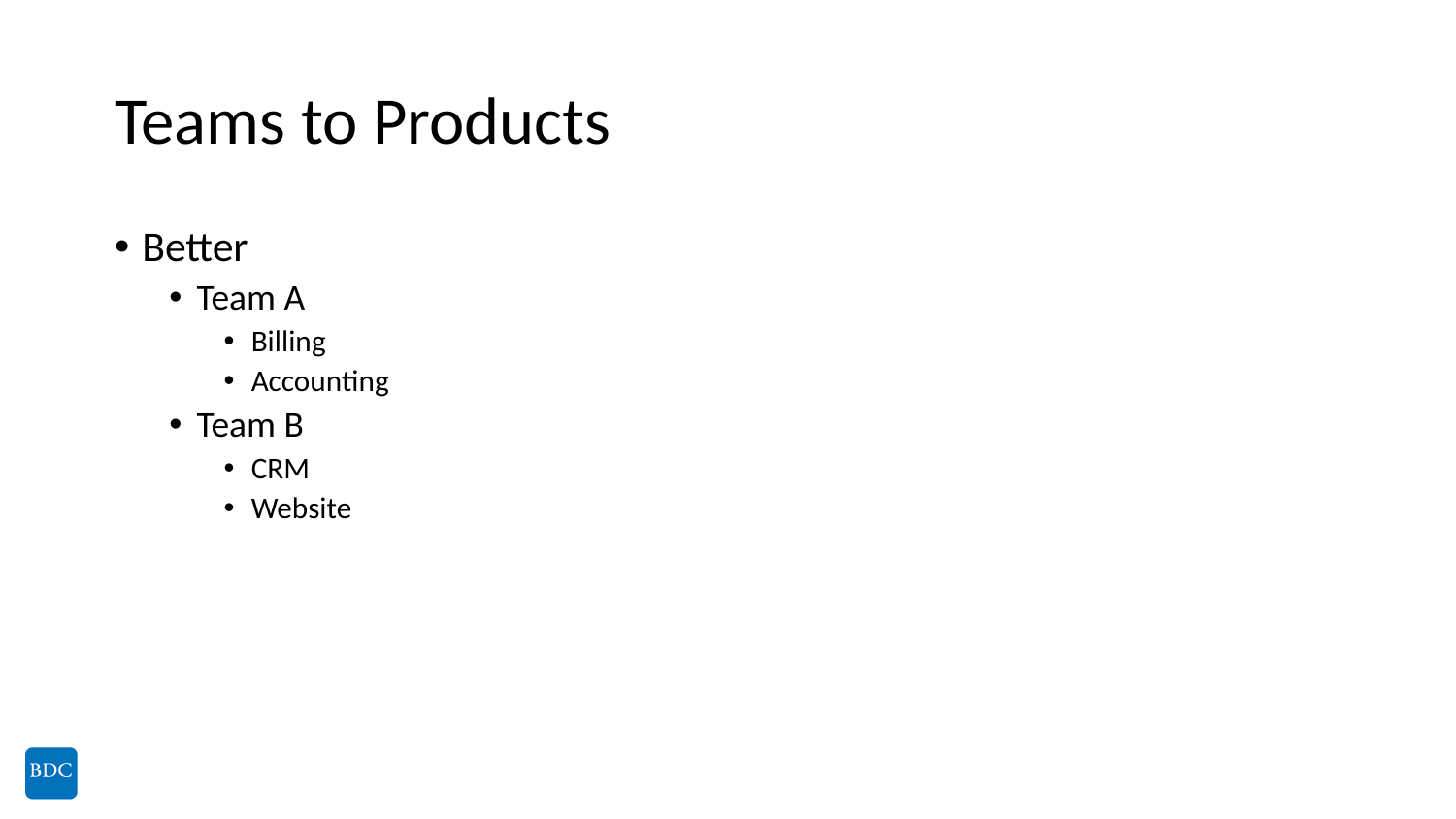

# Teams to Products
Better
Team A
Billing
Accounting
Team B
CRM
Website